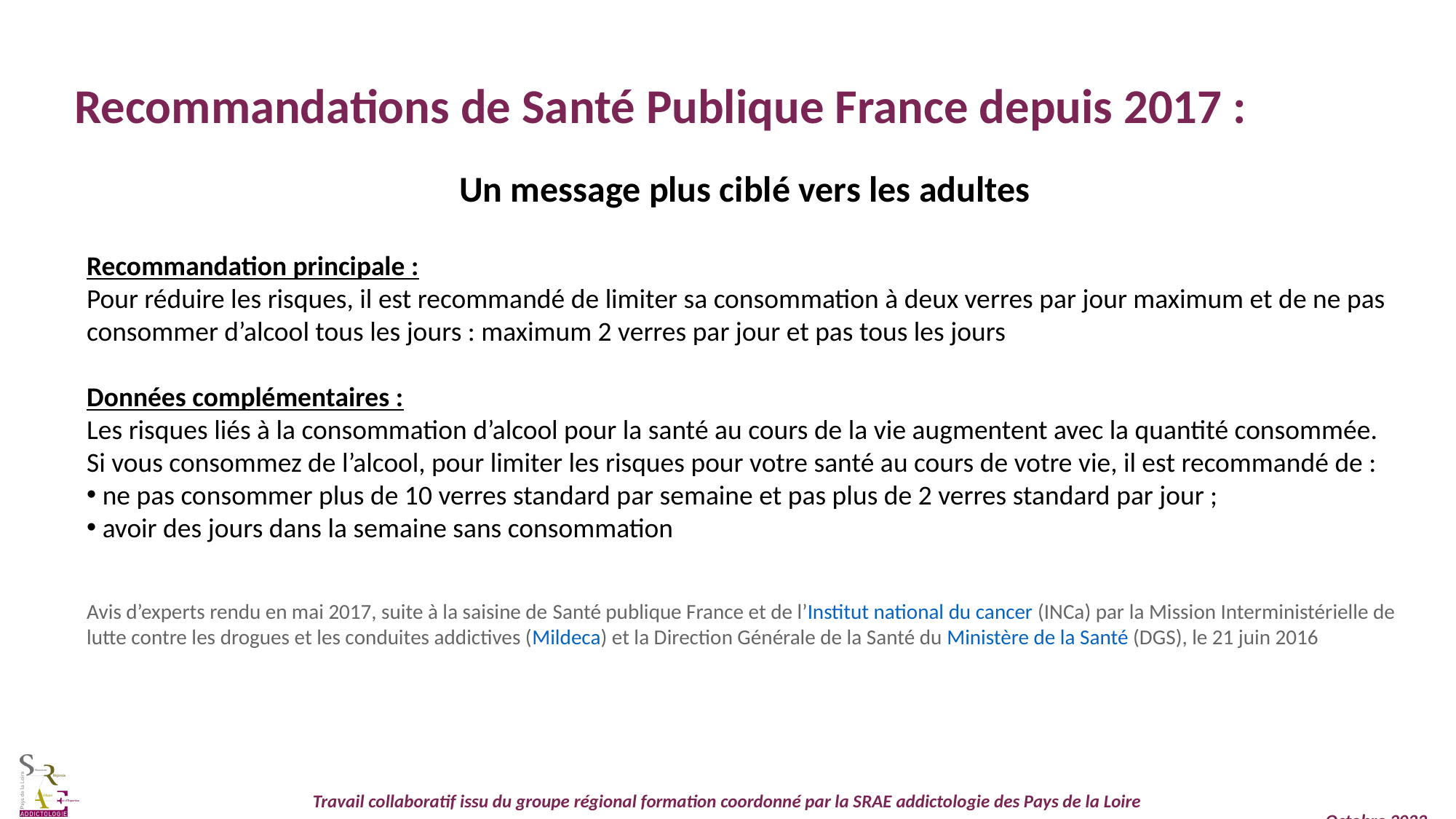

Recommandations de Santé Publique France depuis 2017 :
Un message plus ciblé vers les adultes
Recommandation principale :
Pour réduire les risques, il est recommandé de limiter sa consommation à deux verres par jour maximum et de ne pas consommer d’alcool tous les jours : maximum 2 verres par jour et pas tous les jours

Données complémentaires :
Les risques liés à la consommation d’alcool pour la santé au cours de la vie augmentent avec la quantité consommée.
Si vous consommez de l’alcool, pour limiter les risques pour votre santé au cours de votre vie, il est recommandé de :
 ne pas consommer plus de 10 verres standard par semaine et pas plus de 2 verres standard par jour ;
 avoir des jours dans la semaine sans consommation

Avis d’experts rendu en mai 2017, suite à la saisine de Santé publique France et de l’Institut national du cancer (INCa) par la Mission Interministérielle de lutte contre les drogues et les conduites addictives (Mildeca) et la Direction Générale de la Santé du Ministère de la Santé (DGS), le 21 juin 2016